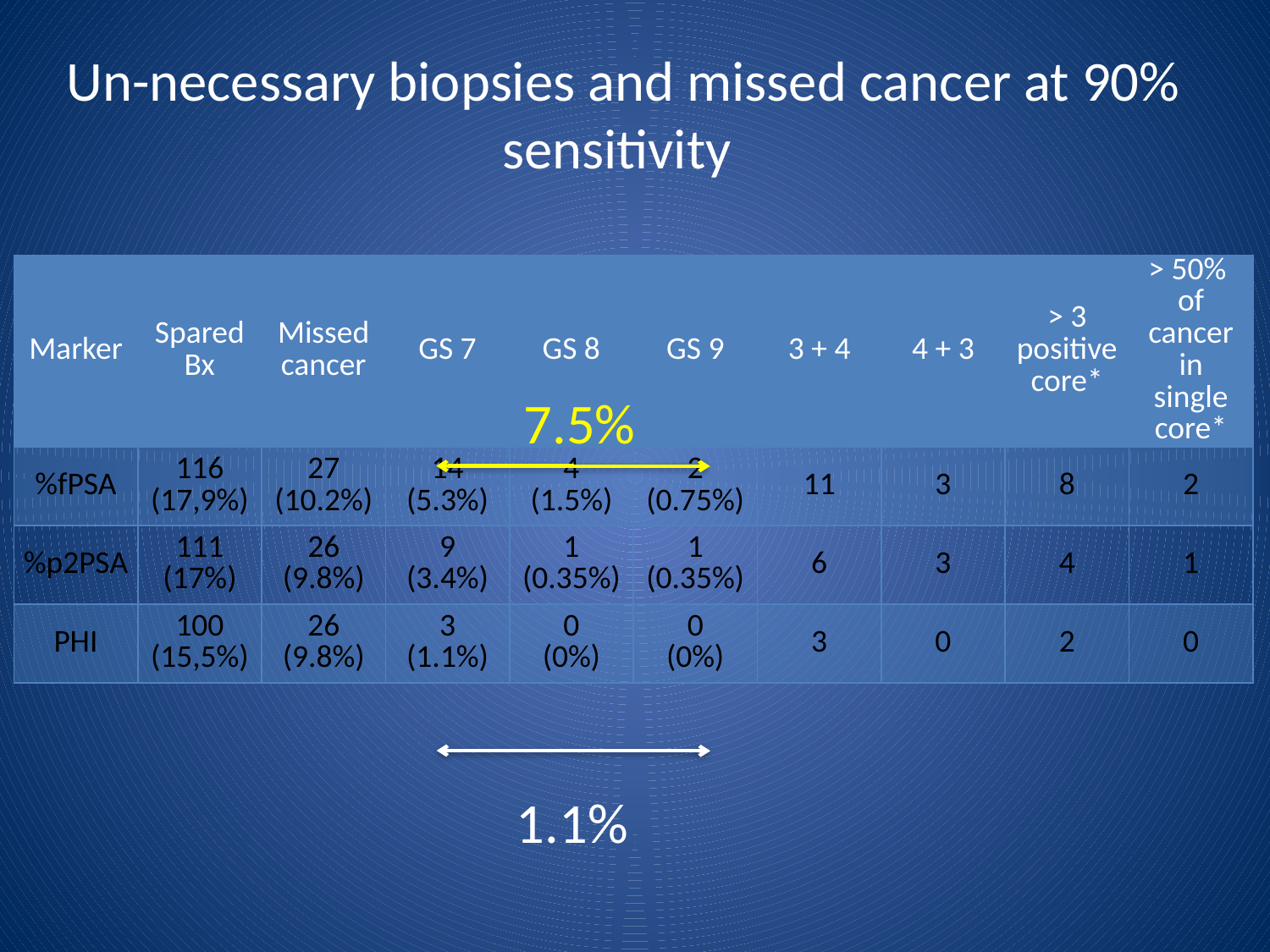

# Un-necessary biopsies and missed cancer at 90% sensitivity
| Marker | Spared Bx | Missed cancer | GS 7 | GS 8 | GS 9 | 3 + 4 | 4 + 3 | > 3 positive core\* | > 50% of cancer in single core\* |
| --- | --- | --- | --- | --- | --- | --- | --- | --- | --- |
| %fPSA | 116 (17,9%) | 27 (10.2%) | 14 (5.3%) | 4 (1.5%) | 2 (0.75%) | 11 | 3 | 8 | 2 |
| %p2PSA | 111 (17%) | 26 (9.8%) | 9 (3.4%) | 1 (0.35%) | 1 (0.35%) | 6 | 3 | 4 | 1 |
| PHI | 100 (15,5%) | 26 (9.8%) | 3 (1.1%) | 0 (0%) | 0 (0%) | 3 | 0 | 2 | 0 |
7.5%
1.1%